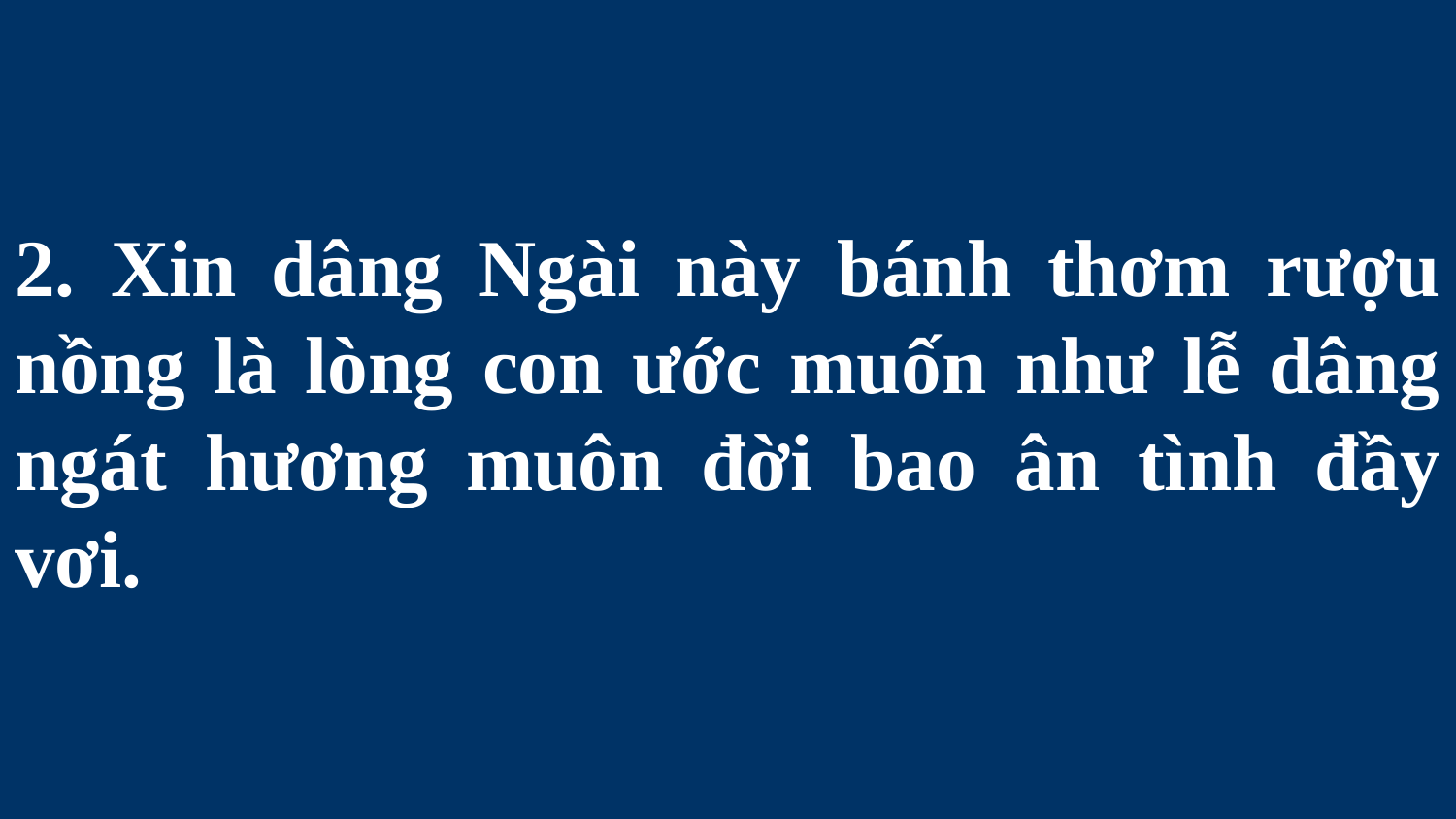

# 2. Xin dâng Ngài này bánh thơm rượu nồng là lòng con ước muốn như lễ dâng ngát hương muôn đời bao ân tình đầy vơi.